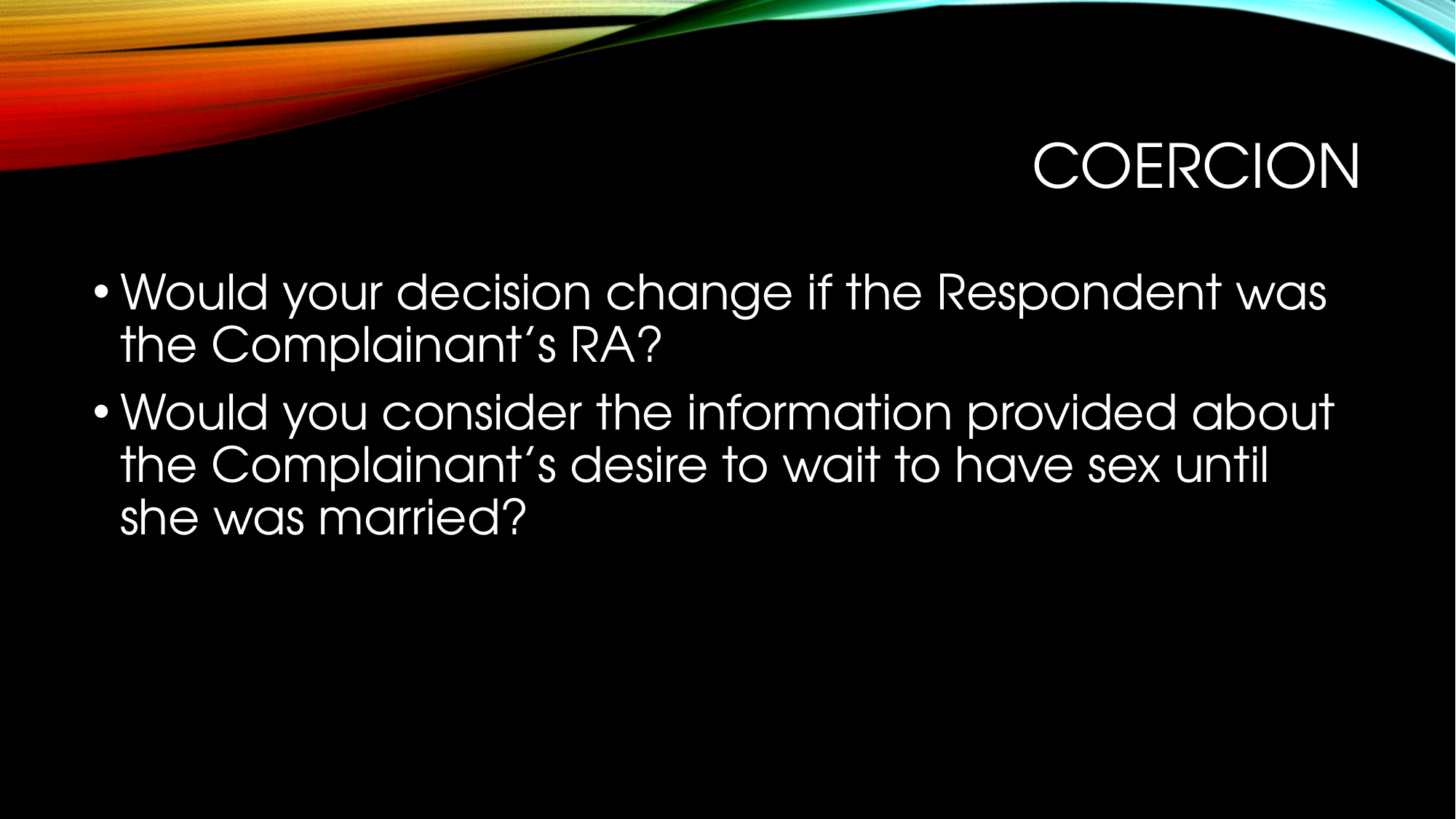

# Coercion
Would your decision change if the Respondent was the Complainant’s RA?
Would you consider the information provided about the Complainant’s desire to wait to have sex until she was married?